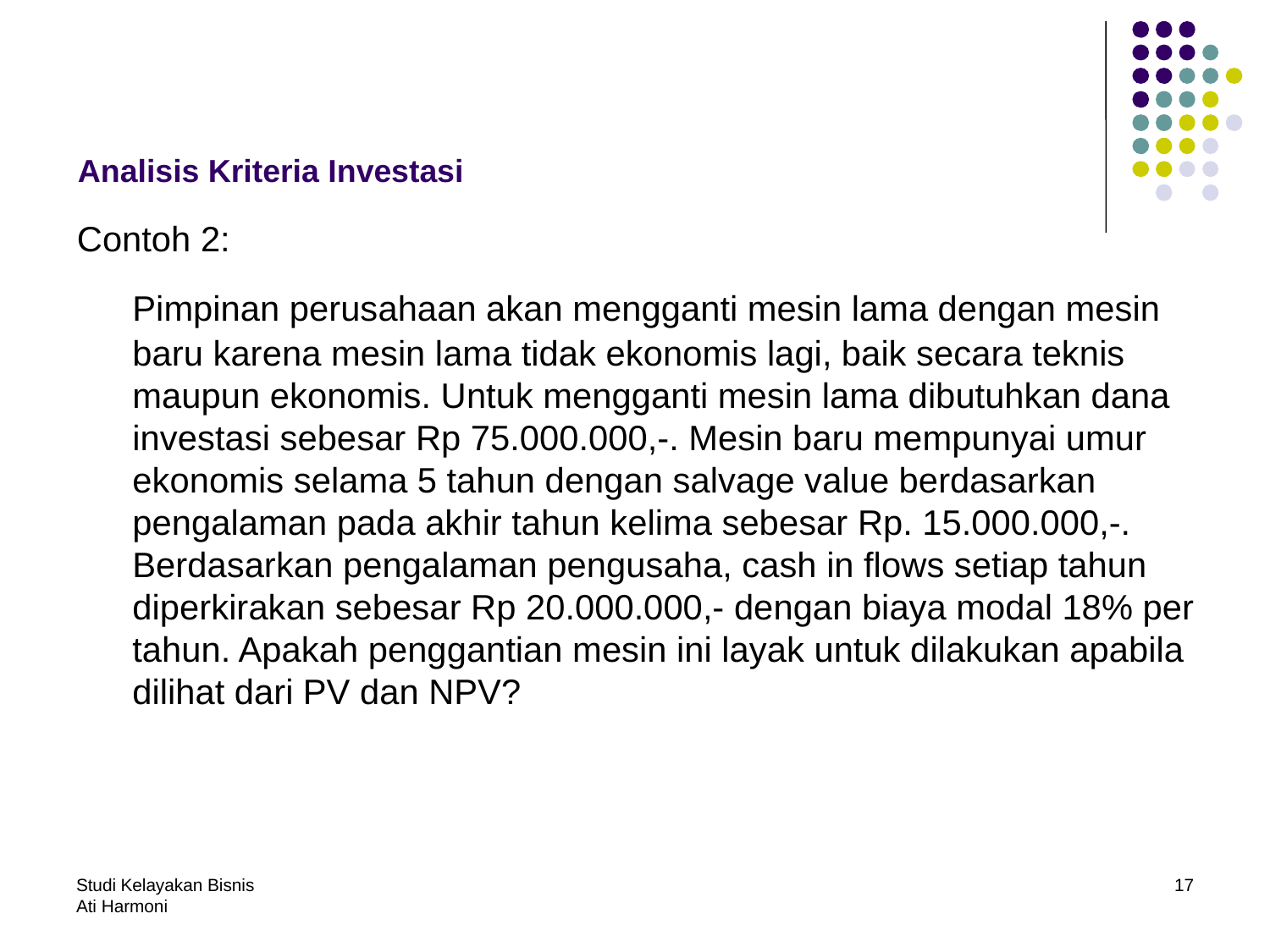

# Analisis Kriteria Investasi
   Contoh 2:
	Pimpinan perusahaan akan mengganti mesin lama dengan mesin baru karena mesin lama tidak ekonomis lagi, baik secara teknis maupun ekonomis. Untuk mengganti mesin lama dibutuhkan dana investasi sebesar Rp 75.000.000,-. Mesin baru mempunyai umur ekonomis selama 5 tahun dengan salvage value berdasarkan pengalaman pada akhir tahun kelima sebesar Rp. 15.000.000,-. Berdasarkan pengalaman pengusaha, cash in flows setiap tahun diperkirakan sebesar Rp 20.000.000,- dengan biaya modal 18% per tahun. Apakah penggantian mesin ini layak untuk dilakukan apabila dilihat dari PV dan NPV?
Studi Kelayakan Bisnis
Ati Harmoni
17